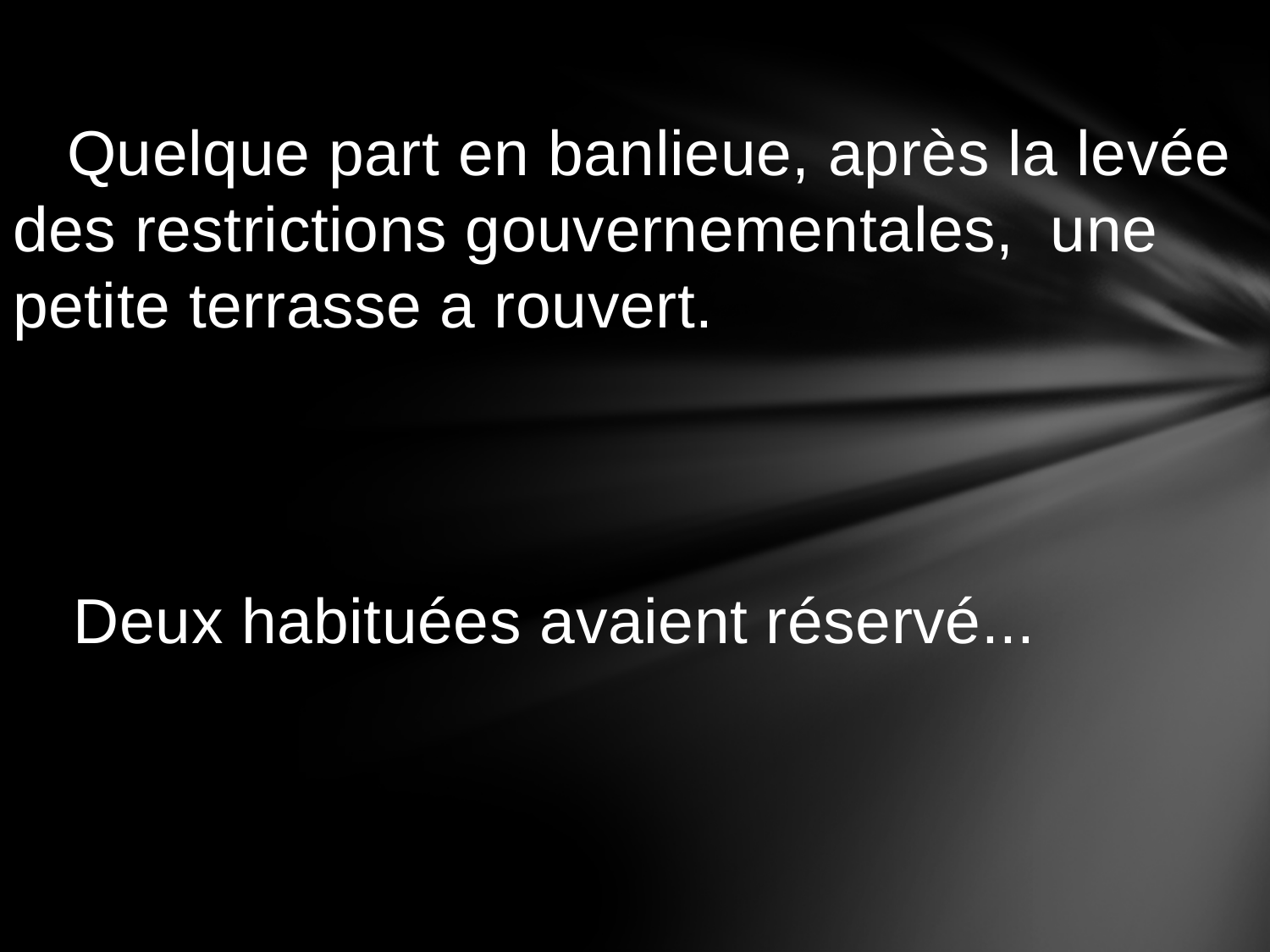

Quelque part en banlieue, après la levée des restrictions gouvernementales,  une petite terrasse a rouvert.

   Deux habituées avaient réservé...